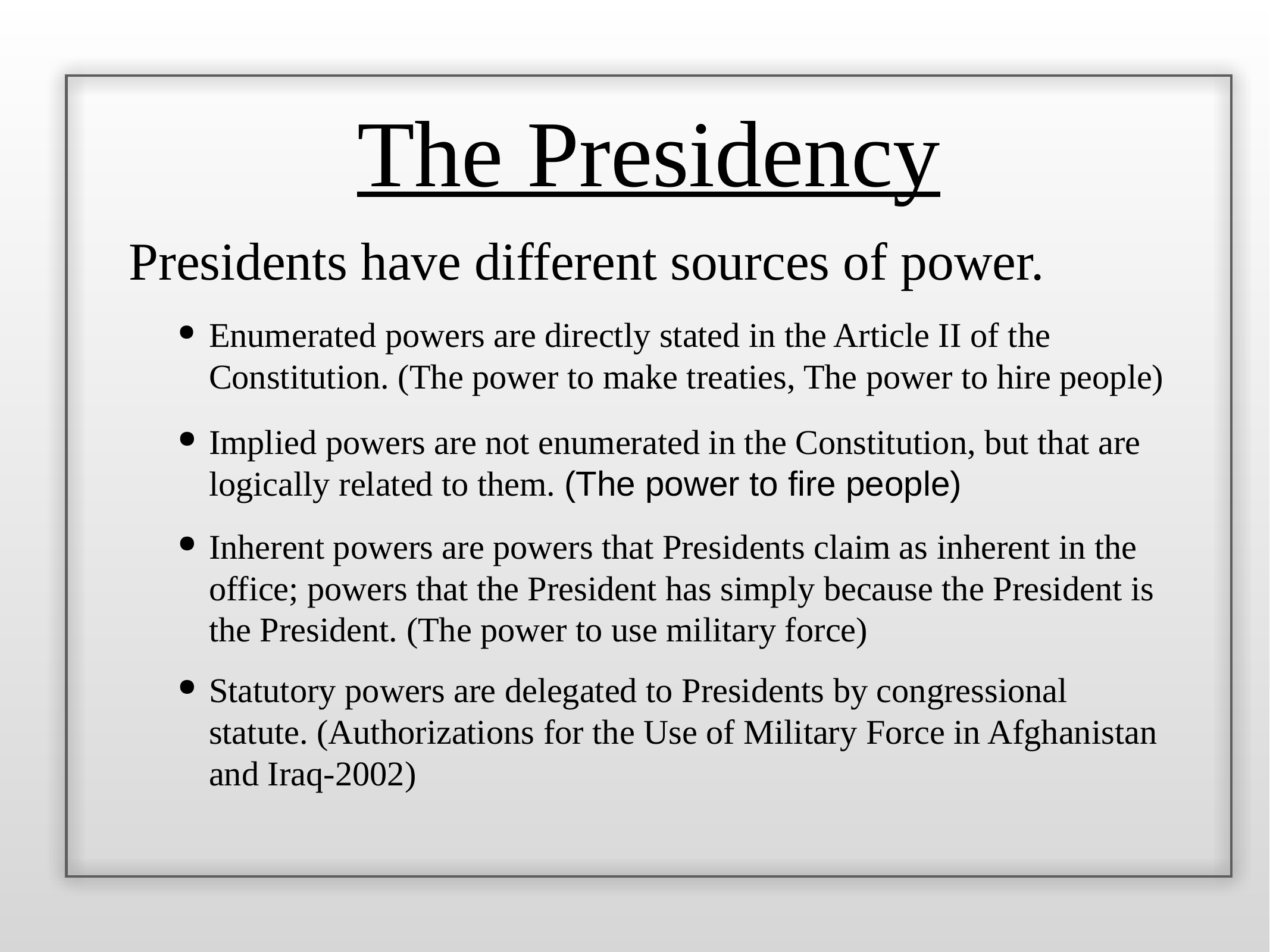

The Presidency
Presidents have different sources of power.
Enumerated powers are directly stated in the Article II of the Constitution. (The power to make treaties, The power to hire people)
Implied powers are not enumerated in the Constitution, but that are logically related to them. (The power to fire people)
Inherent powers are powers that Presidents claim as inherent in the office; powers that the President has simply because the President is the President. (The power to use military force)
Statutory powers are delegated to Presidents by congressional statute. (Authorizations for the Use of Military Force in Afghanistan and Iraq-2002)